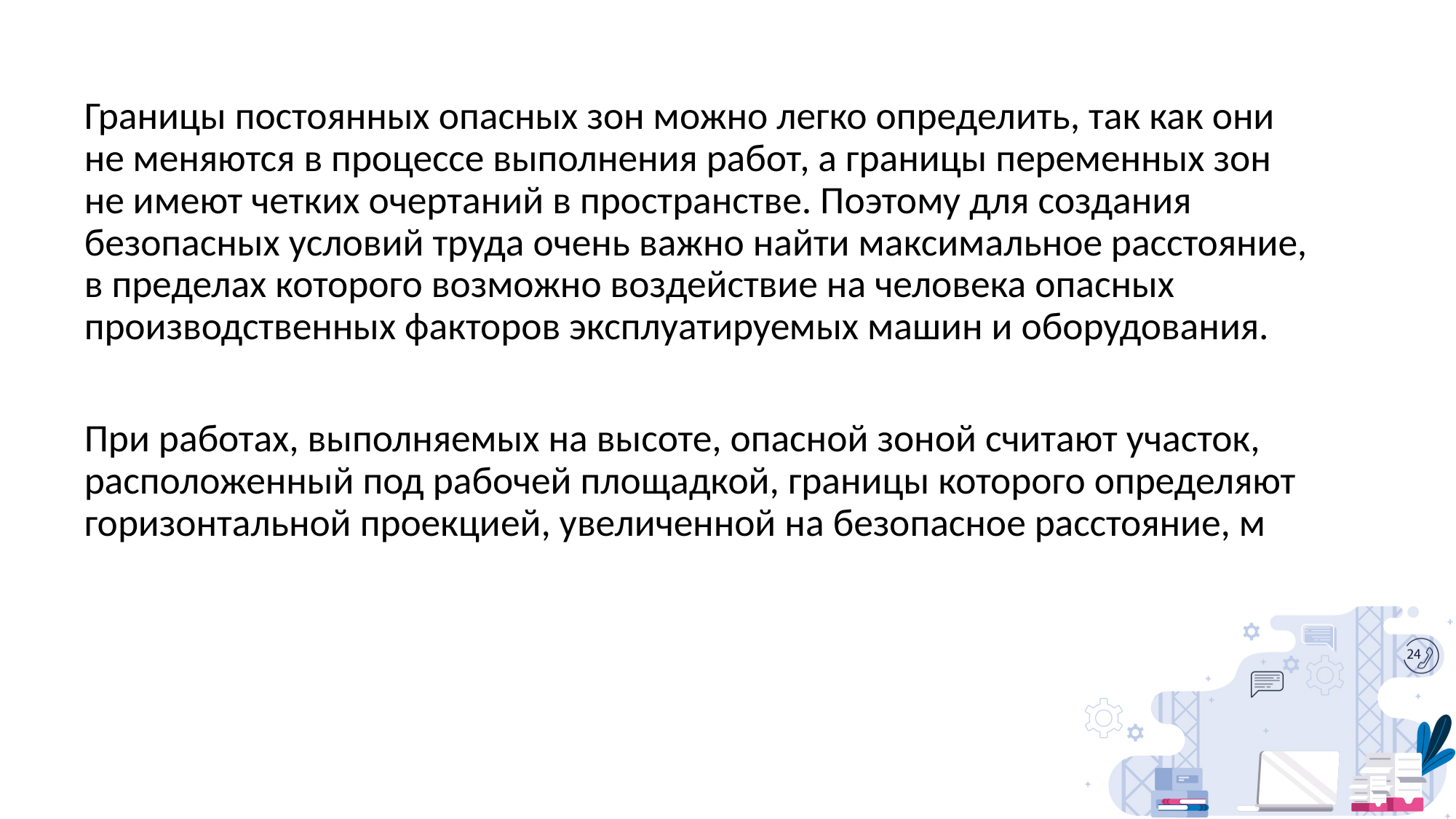

Границы постоянных опасных зон можно легко определить, так как они не меняются в процессе выполнения работ, а границы переменных зон не имеют четких очертаний в пространстве. Поэтому для создания безопасных условий труда очень важно найти максимальное расстояние, в пределах которого возможно воздействие на человека опасных производственных факторов эксплуатируемых машин и оборудования.

При работах, выполняемых на высоте, опасной зоной считают участок, расположенный под рабочей площадкой, границы которого определяют горизонтальной проекцией, увеличенной на безопасное расстояние, м